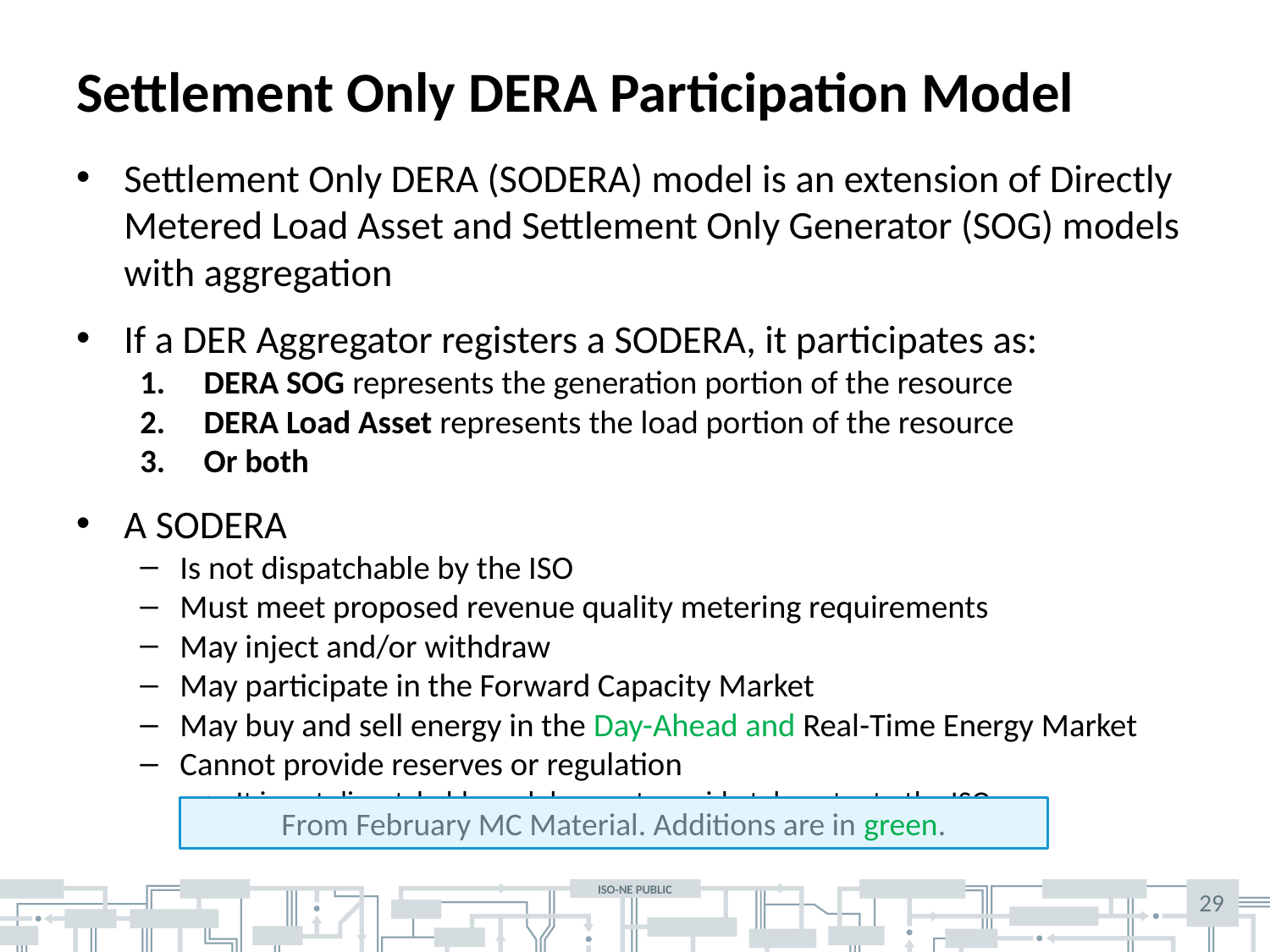

# Settlement Only DERA Participation Model
Settlement Only DERA (SODERA) model is an extension of Directly Metered Load Asset and Settlement Only Generator (SOG) models with aggregation
If a DER Aggregator registers a SODERA, it participates as:
DERA SOG represents the generation portion of the resource
DERA Load Asset represents the load portion of the resource
Or both
A SODERA
Is not dispatchable by the ISO
Must meet proposed revenue quality metering requirements
May inject and/or withdraw
May participate in the Forward Capacity Market
May buy and sell energy in the Day-Ahead and Real-Time Energy Market
Cannot provide reserves or regulation
It is not dispatchable and does not provide telemetry to the ISO
From February MC Material. Additions are in green.
29